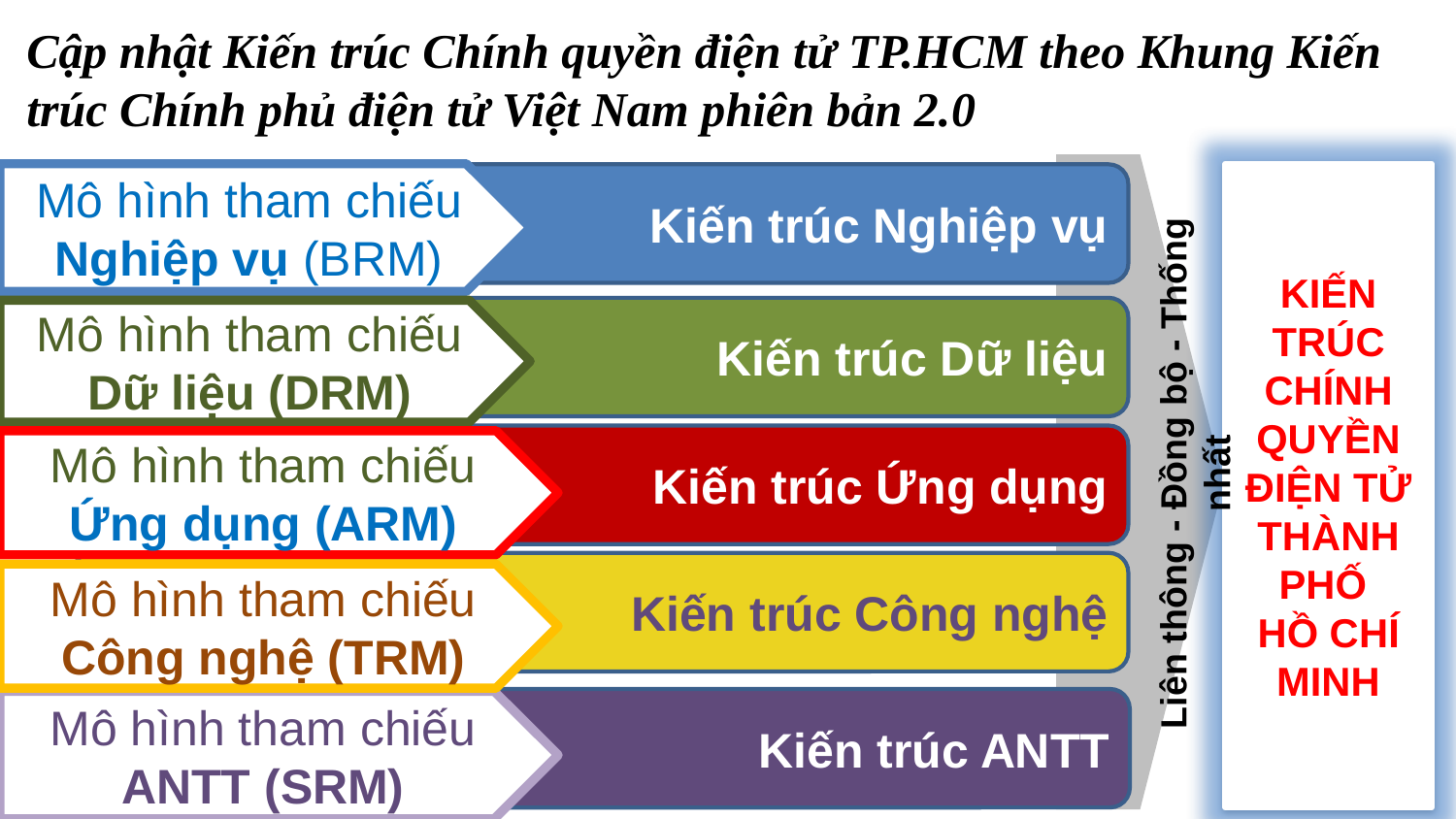

Cập nhật Kiến trúc Chính quyền điện tử TP.HCM theo Khung Kiến trúc Chính phủ điện tử Việt Nam phiên bản 2.0

Liên thông - Đồng bộ - Thống nhất
KIẾN TRÚC
CHÍNH QUYỀN ĐIỆN TỬ
THÀNH PHỐ
HỒ CHÍ MINH
Mô hình tham chiếu Nghiệp vụ (BRM)
Kiến trúc Nghiệp vụ
Kiến trúc Dữ liệu
Mô hình tham chiếu Dữ liệu (DRM)
Kiến trúc Ứng dụng
Mô hình tham chiếu Ứng dụng (ARM)
Kiến trúc Công nghệ
Mô hình tham chiếu Công nghệ (TRM)
Kiến trúc ANTT
Mô hình tham chiếu ANTT (SRM)